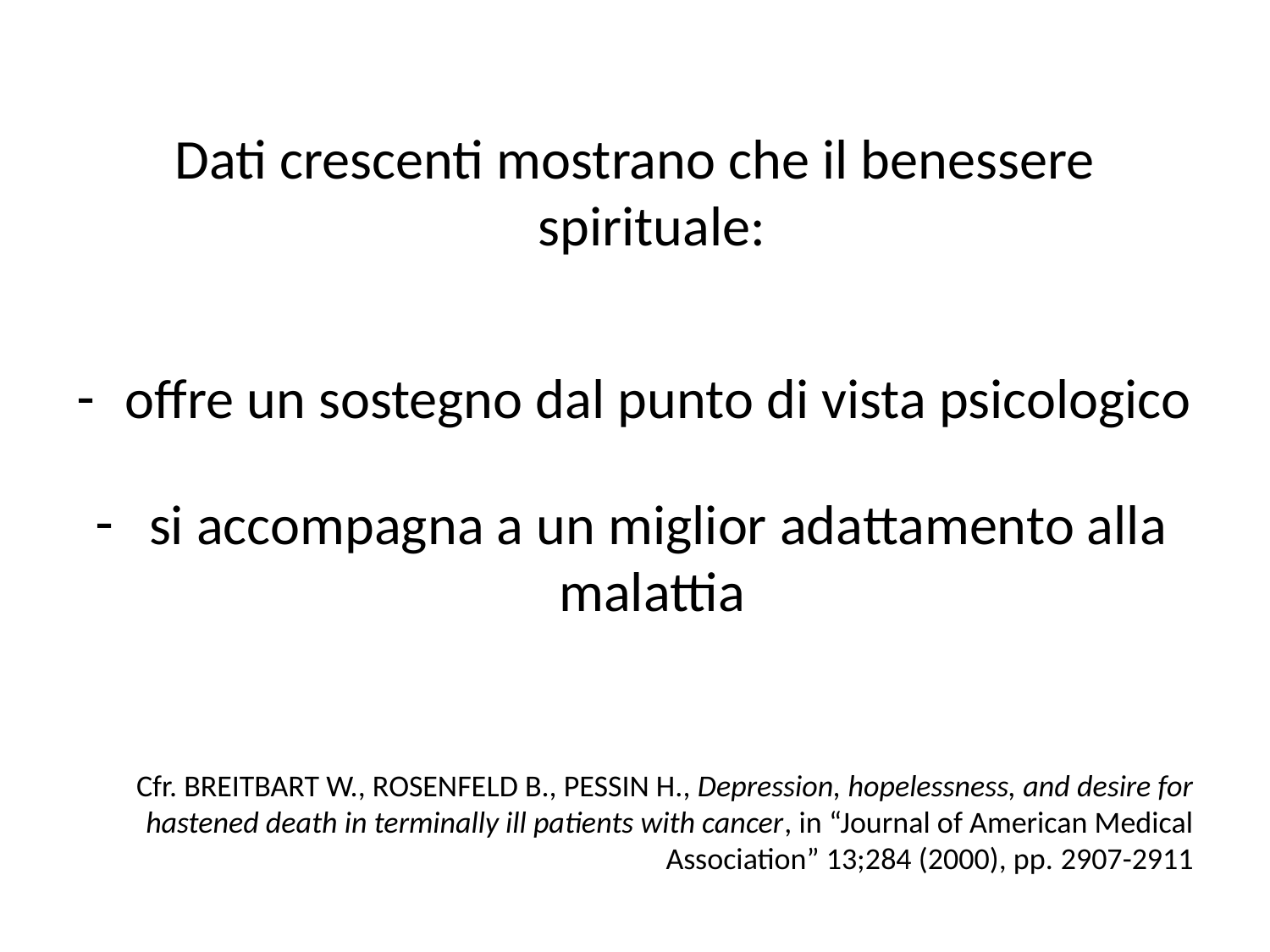

Dati crescenti mostrano che il benessere spirituale:

offre un sostegno dal punto di vista psicologico

si accompagna a un miglior adattamento alla malattia

Cfr. BREITBART W., ROSENFELD B., PESSIN H., Depression, hopelessness, and desire for hastened death in terminally ill patients with cancer, in “Journal of American Medical Association” 13;284 (2000), pp. 2907-2911